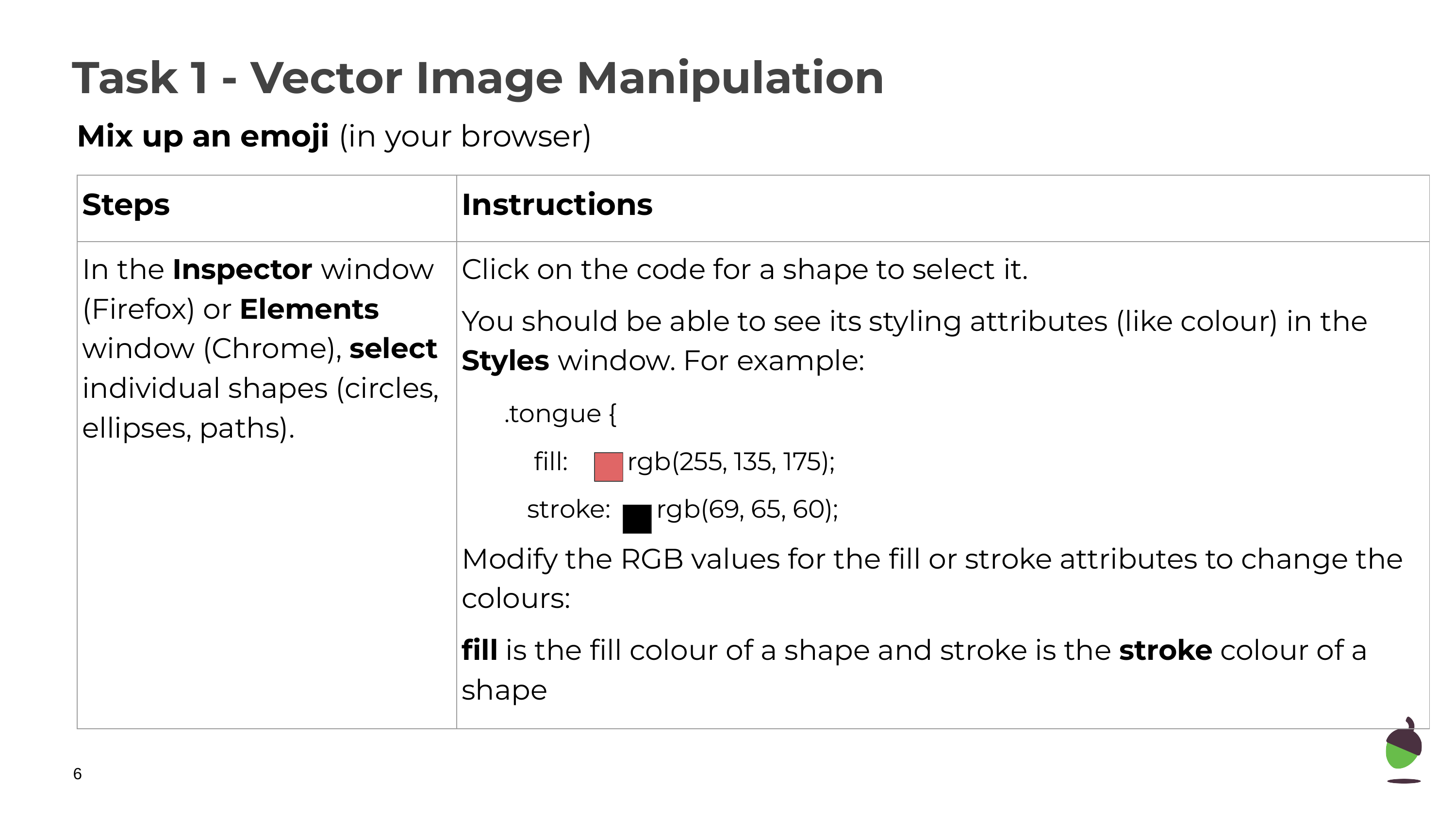

# Task 1 - Vector Image Manipulation
Mix up an emoji (in your browser).

| Steps | Instructions |
| --- | --- |
| In the Inspector window (Firefox) or Elements window (Chrome), select individual shapes (circles, ellipses, paths). | Click on the code for a shape to select it. You should be able to see its styling attributes (like colour) in the Styles window. For example: .tongue { fill: rgb(255, 135, 175); stroke: rgb(69, 65, 60); Modify the RGB values for the fill or stroke attributes to change the colours: fill is the fill colour of a shape and stroke is the stroke colour of a shape |

6